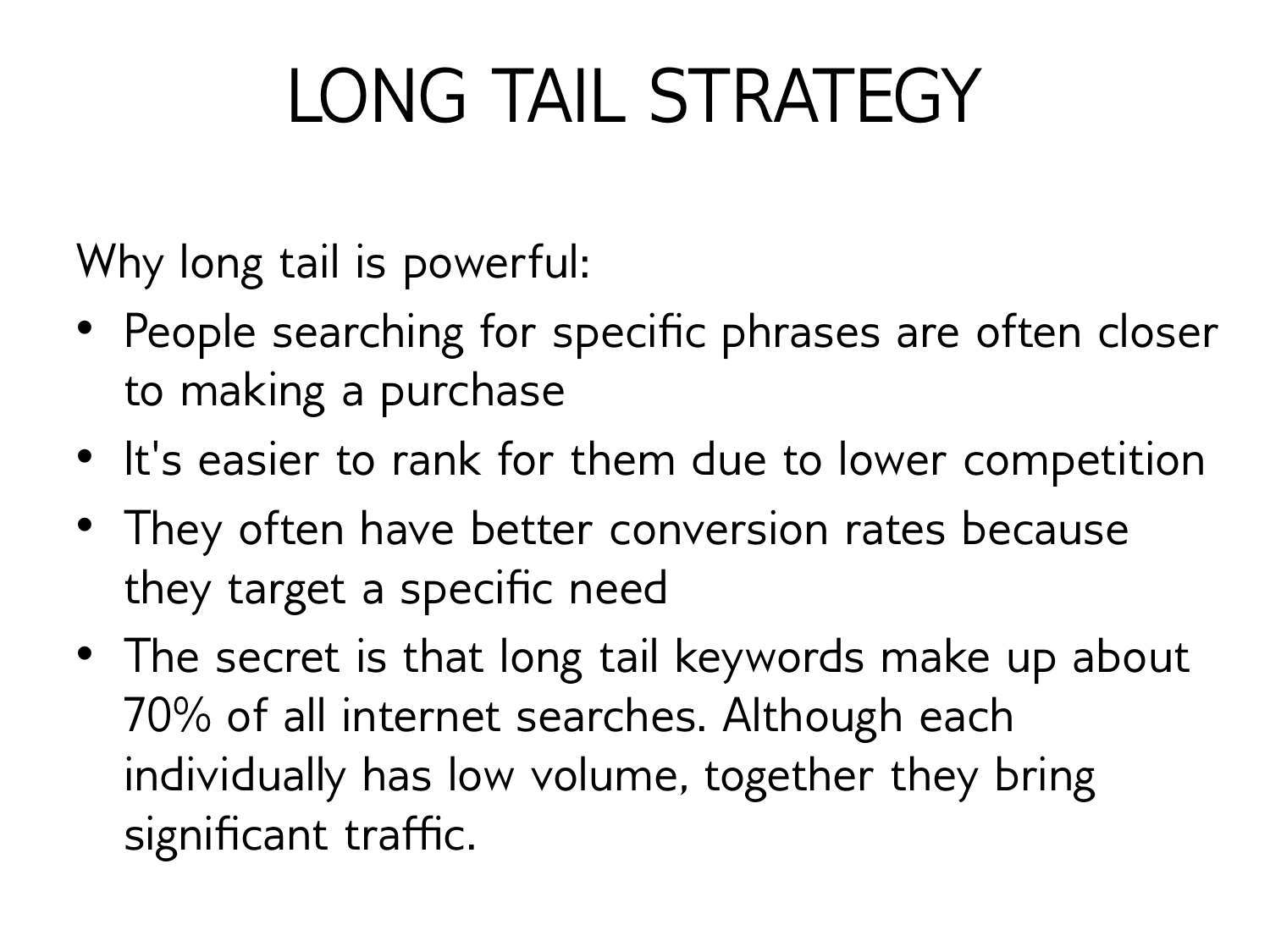

# LONG TAIL STRATEGY
Why long tail is powerful:
People searching for specific phrases are often closer to making a purchase
It's easier to rank for them due to lower competition
They often have better conversion rates because they target a specific need
The secret is that long tail keywords make up about 70% of all internet searches. Although each individually has low volume, together they bring significant traffic.